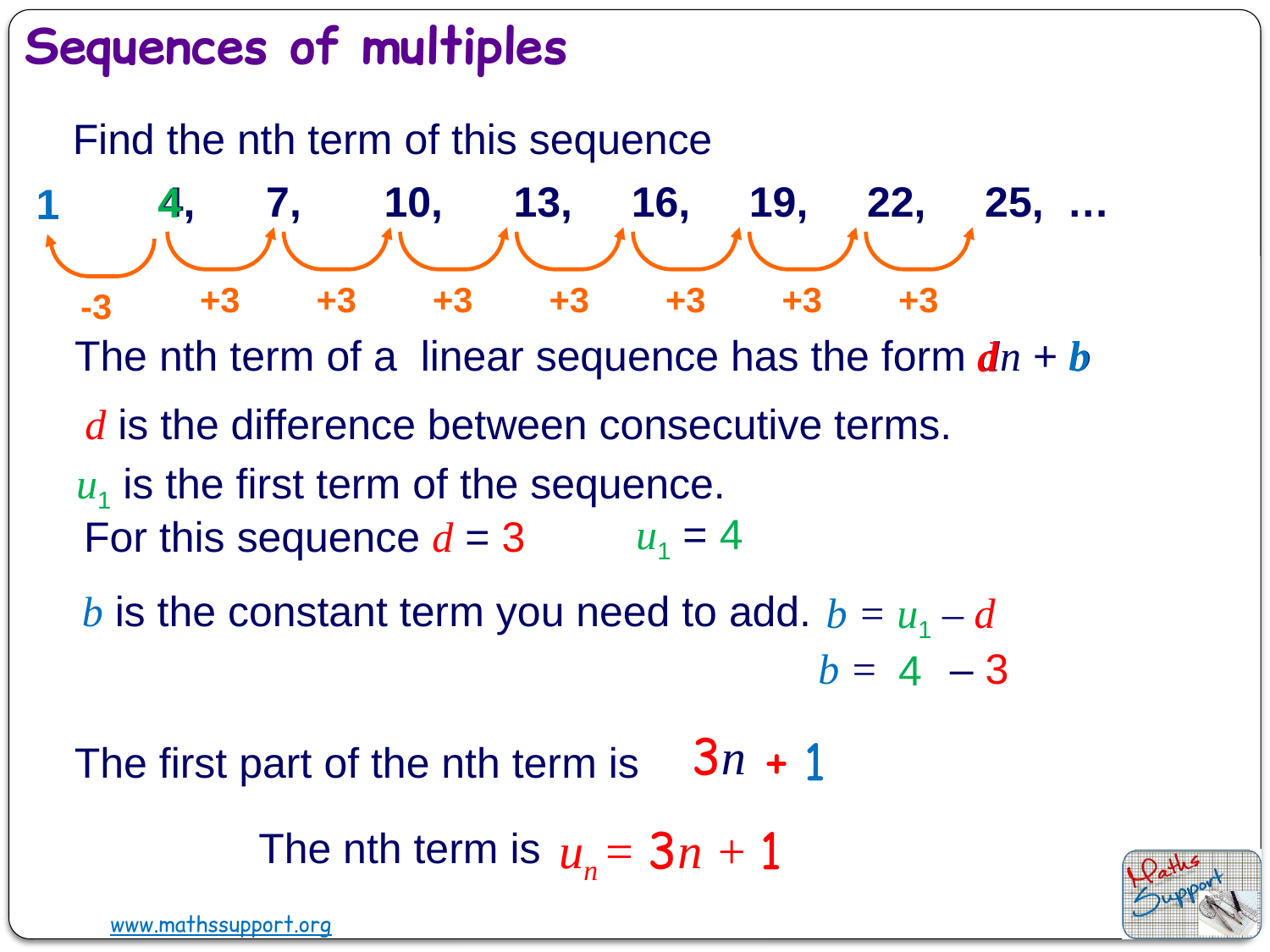

Sequences of multiples
Find the nth term of this sequence
4,      7,       10,      13,     16,     19,     22,     25,  …
4
1

+3

+3

+3

+3

+3

+3

+3

-3
The nth term of a  linear sequence has the form dn + b
b
d
d is the difference between consecutive terms.
u1 is the first term of the sequence.
u1 = 4
For this sequence d = 3
b is the constant term you need to add.
b = u1 – d
– 3
b =
4
3n
+ 1
The first part of the nth term is
un = 3n + 1
The nth term is